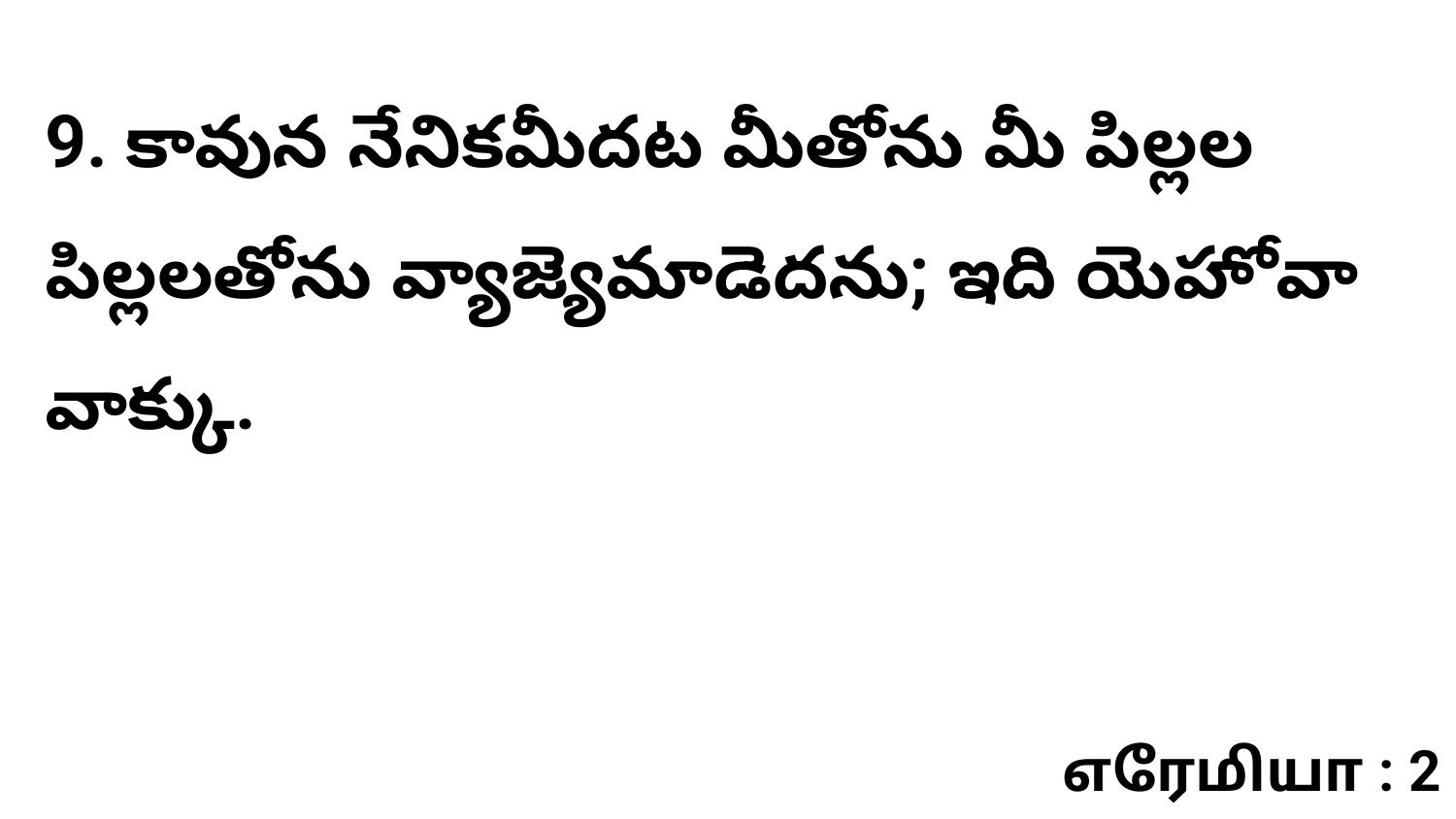

9. కావున నేనికమీదట మీతోను మీ పిల్లల పిల్లలతోను వ్యాజ్యెమాడెదను; ఇది యెహోవా వాక్కు.
எரேமியா : 2